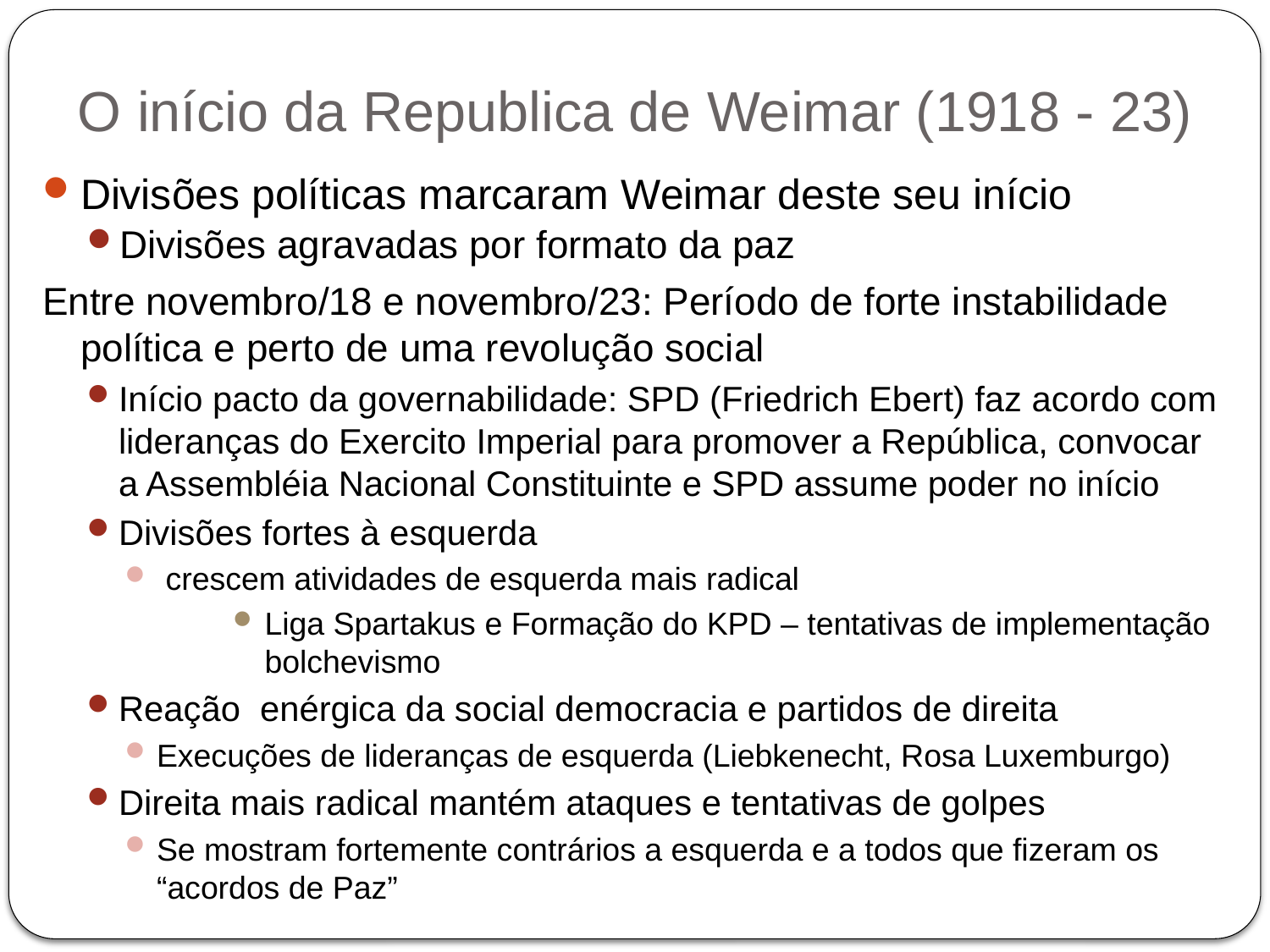

O início da Republica de Weimar (1918 - 23)
Divisões políticas marcaram Weimar deste seu início
Divisões agravadas por formato da paz
Entre novembro/18 e novembro/23: Período de forte instabilidade política e perto de uma revolução social
Início pacto da governabilidade: SPD (Friedrich Ebert) faz acordo com lideranças do Exercito Imperial para promover a República, convocar a Assembléia Nacional Constituinte e SPD assume poder no início
Divisões fortes à esquerda
 crescem atividades de esquerda mais radical
Liga Spartakus e Formação do KPD – tentativas de implementação bolchevismo
Reação  enérgica da social democracia e partidos de direita
Execuções de lideranças de esquerda (Liebkenecht, Rosa Luxemburgo)
Direita mais radical mantém ataques e tentativas de golpes
Se mostram fortemente contrários a esquerda e a todos que fizeram os  “acordos de Paz”